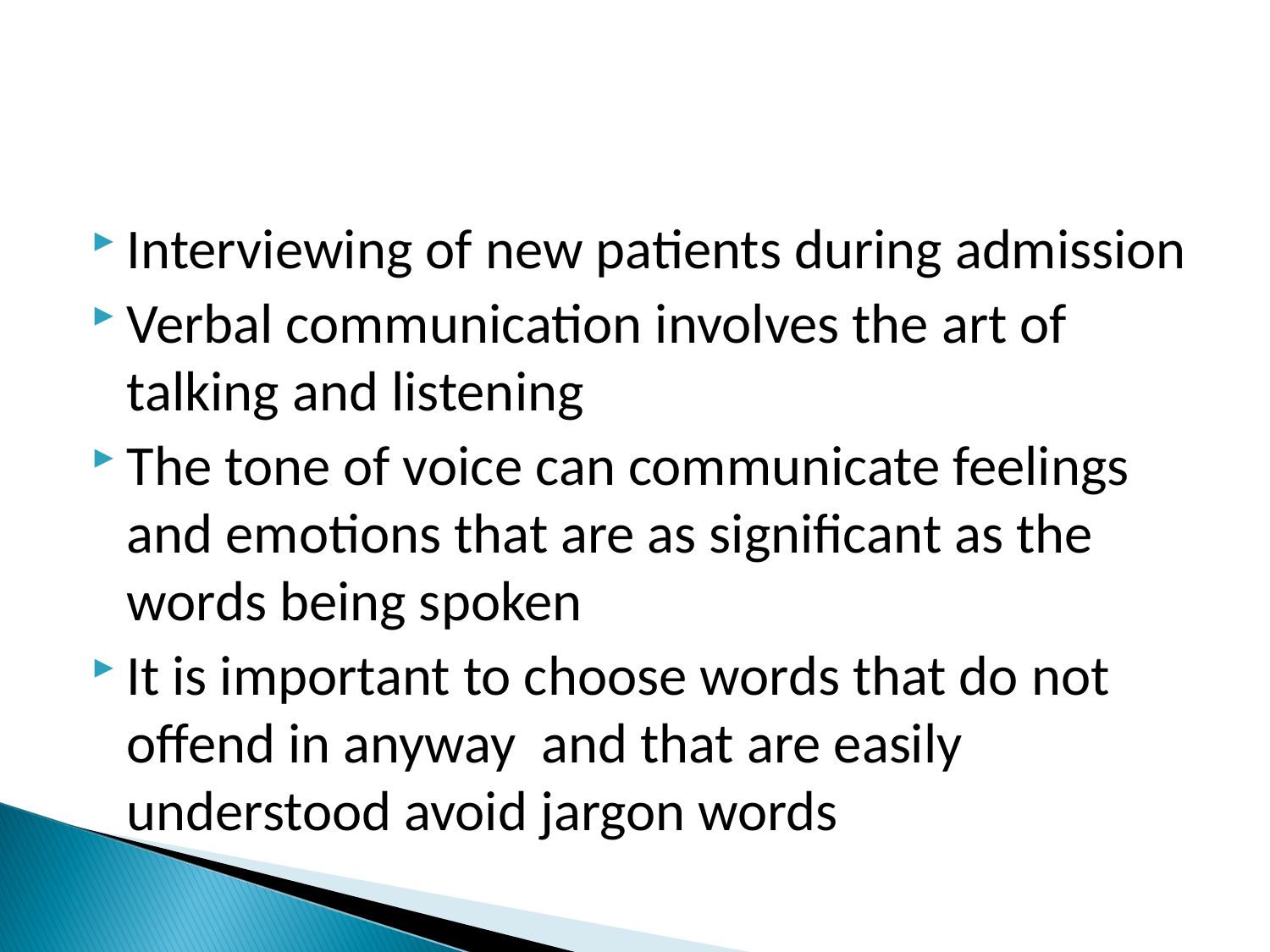

Interviewing of new patients during admission
Verbal communication involves the art of talking and listening
The tone of voice can communicate feelings and emotions that are as significant as the words being spoken
It is important to choose words that do not offend in anyway  and that are easily understood avoid jargon words